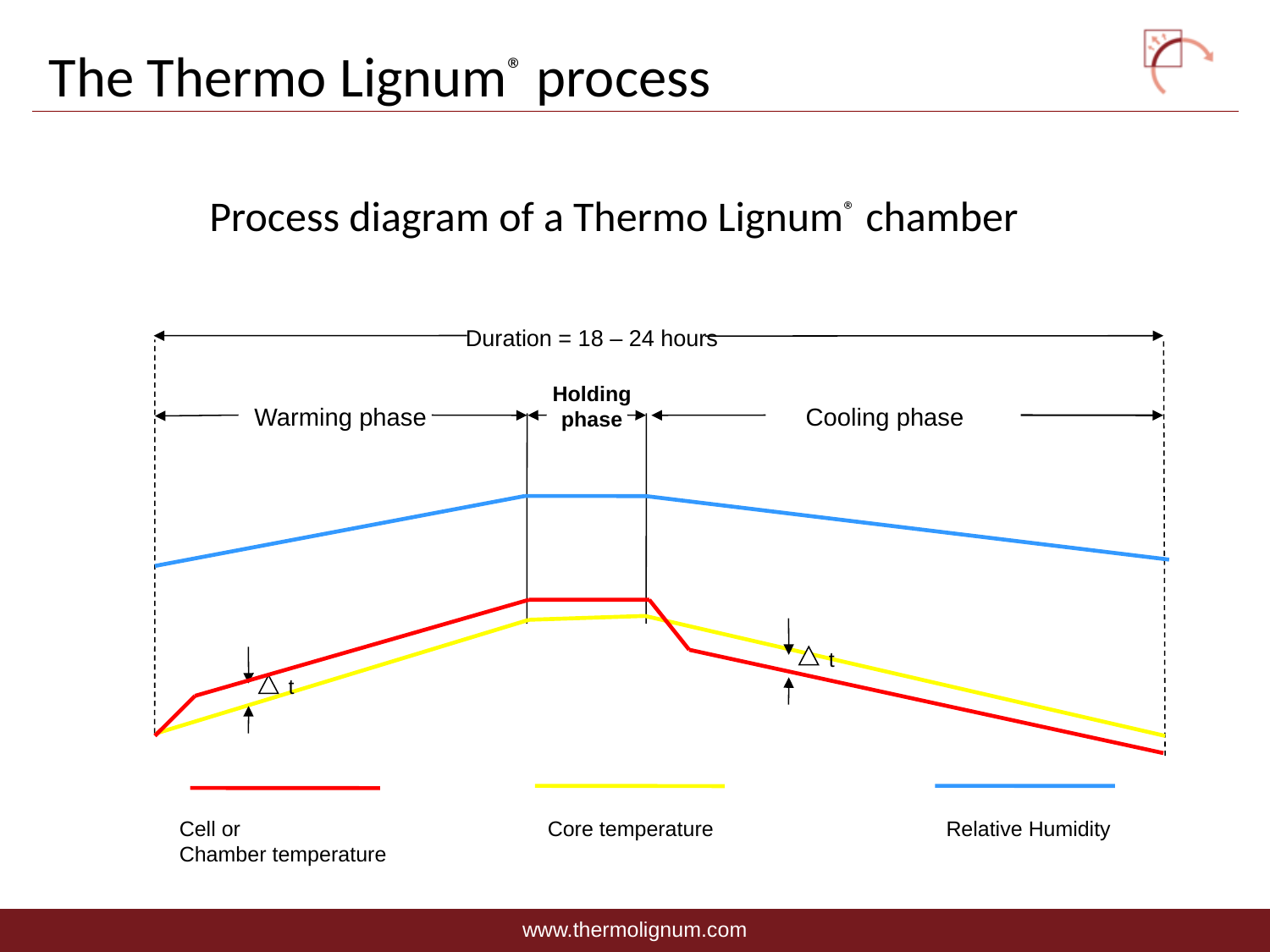

The Thermo Lignum® process
Process diagram of a Thermo Lignum® chamber
Duration = 18 – 24 hours

Holding phase
Warming phase
Cooling phase

t

t

Cell or
Chamber temperature
Core temperature
Relative Humidity